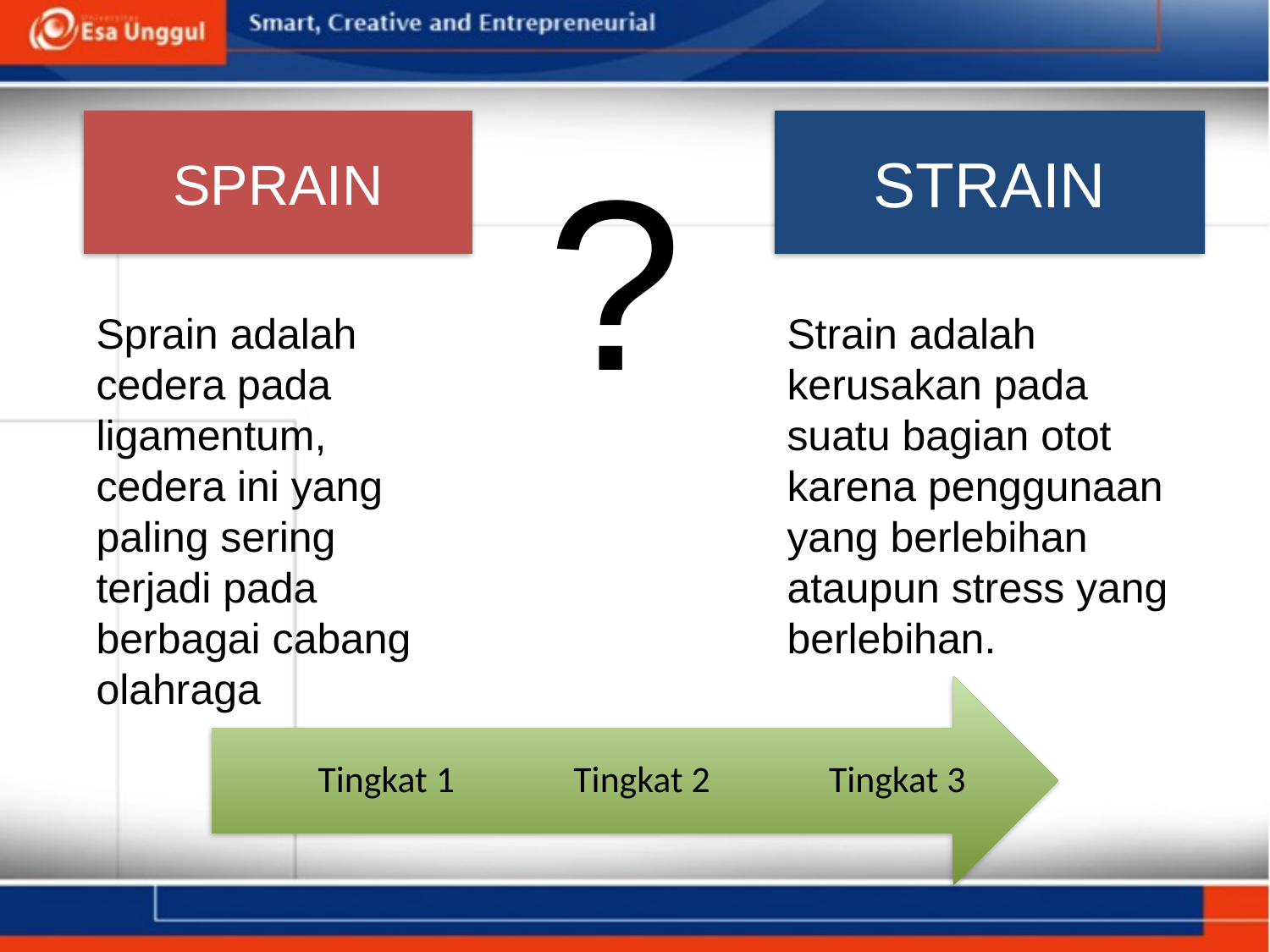

SPRAIN
STRAIN
?
Sprain adalah cedera pada ligamentum, cedera ini yang paling sering terjadi pada berbagai cabang olahraga
Strain adalah kerusakan pada suatu bagian otot karena penggunaan yang berlebihan ataupun stress yang berlebihan.
Tingkat 3
Tingkat 2
Tingkat 1